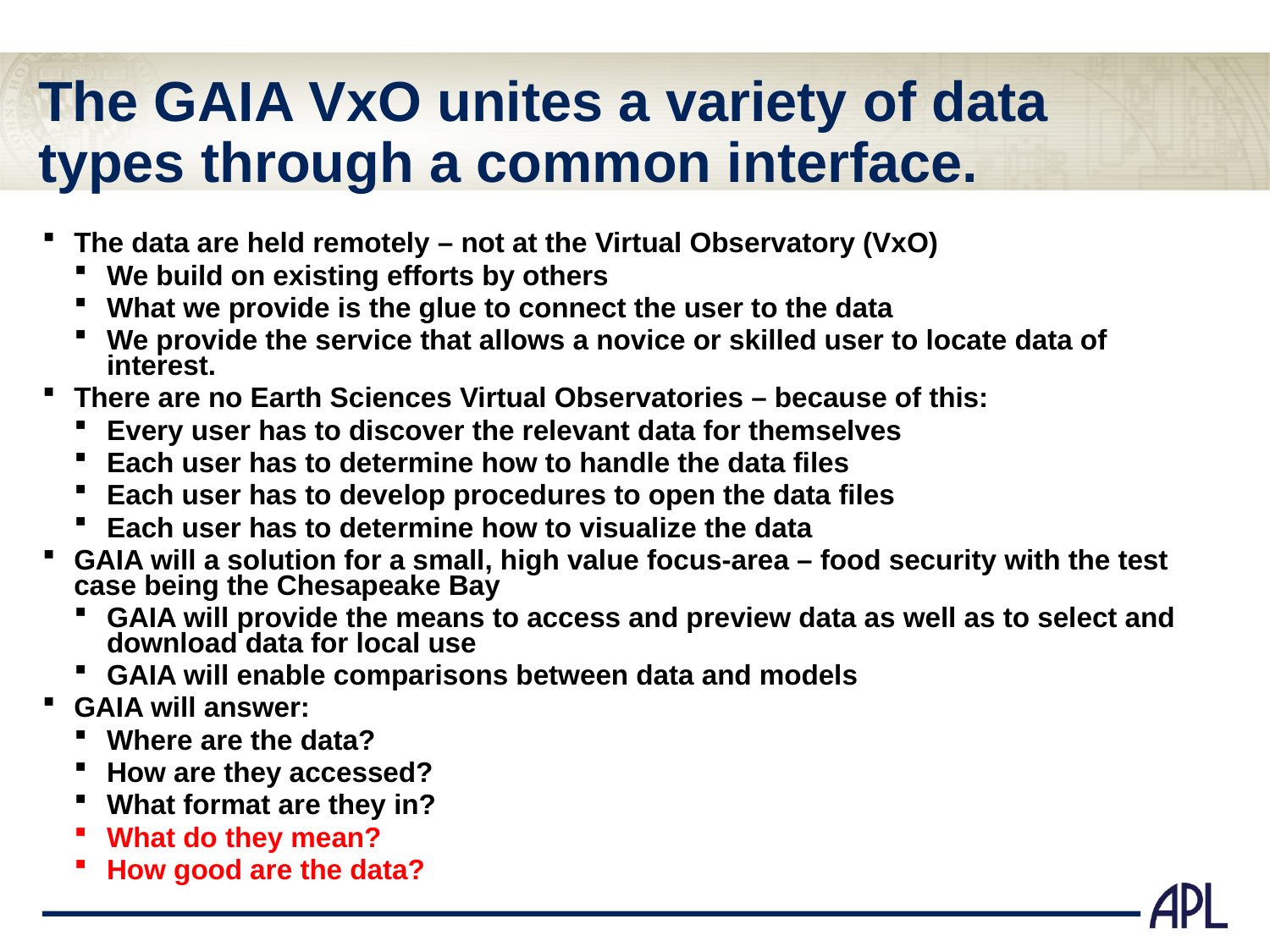

# The GAIA VxO unites a variety of data types through a common interface.
The data are held remotely – not at the Virtual Observatory (VxO)
We build on existing efforts by others
What we provide is the glue to connect the user to the data
We provide the service that allows a novice or skilled user to locate data of interest.
There are no Earth Sciences Virtual Observatories – because of this:
Every user has to discover the relevant data for themselves
Each user has to determine how to handle the data files
Each user has to develop procedures to open the data files
Each user has to determine how to visualize the data
GAIA will a solution for a small, high value focus-area – food security with the test case being the Chesapeake Bay
GAIA will provide the means to access and preview data as well as to select and download data for local use
GAIA will enable comparisons between data and models
GAIA will answer:
Where are the data?
How are they accessed?
What format are they in?
What do they mean?
How good are the data?